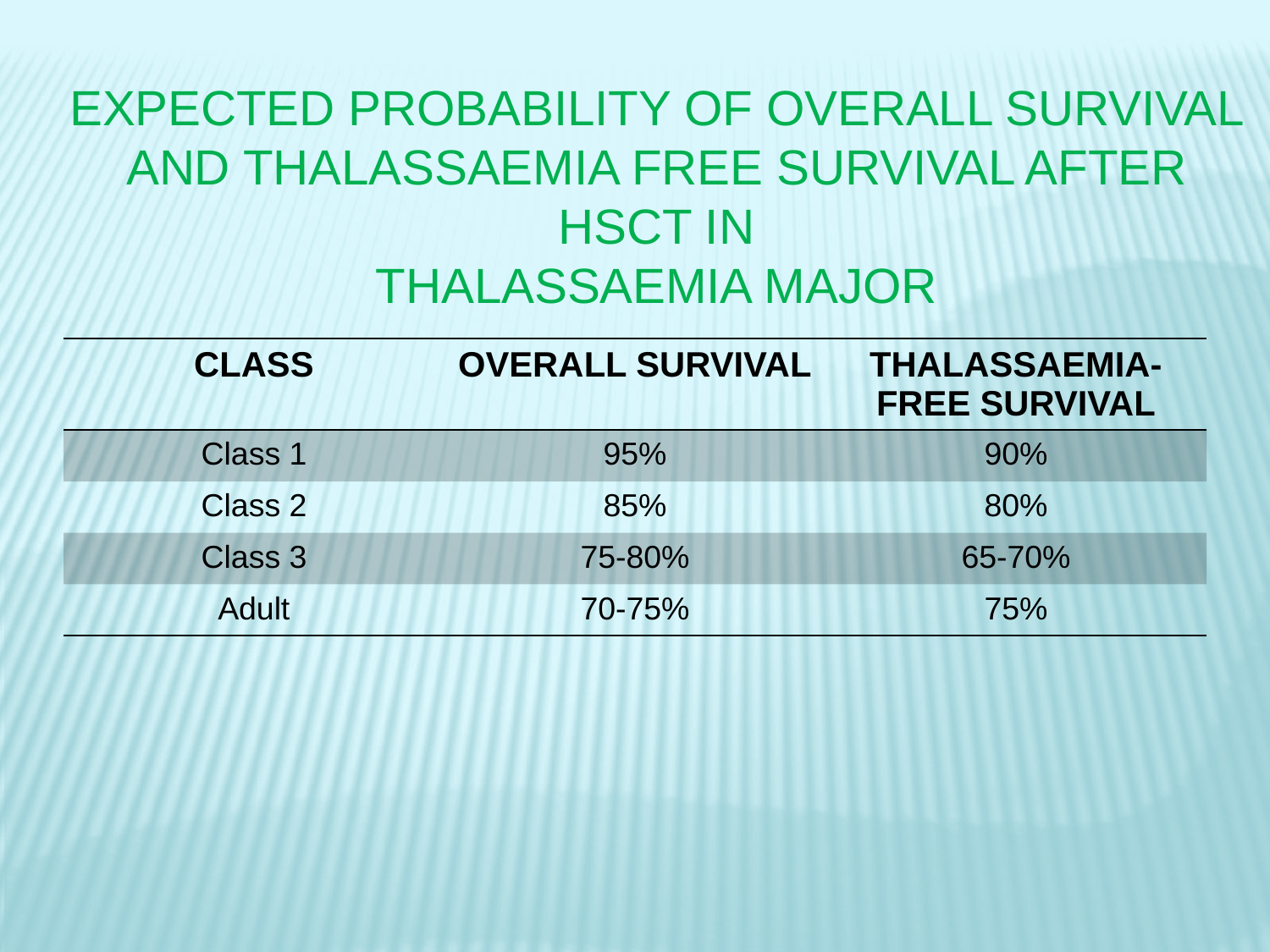

Expected probability of overall survival and thalassaemia free survival after HSCT in
thalassaemia major
| CLASS | OVERALL SURVIVAL | THALASSAEMIA-FREE SURVIVAL |
| --- | --- | --- |
| Class 1 | 95% | 90% |
| Class 2 | 85% | 80% |
| Class 3 | 75-80% | 65-70% |
| Adult | 70-75% | 75% |